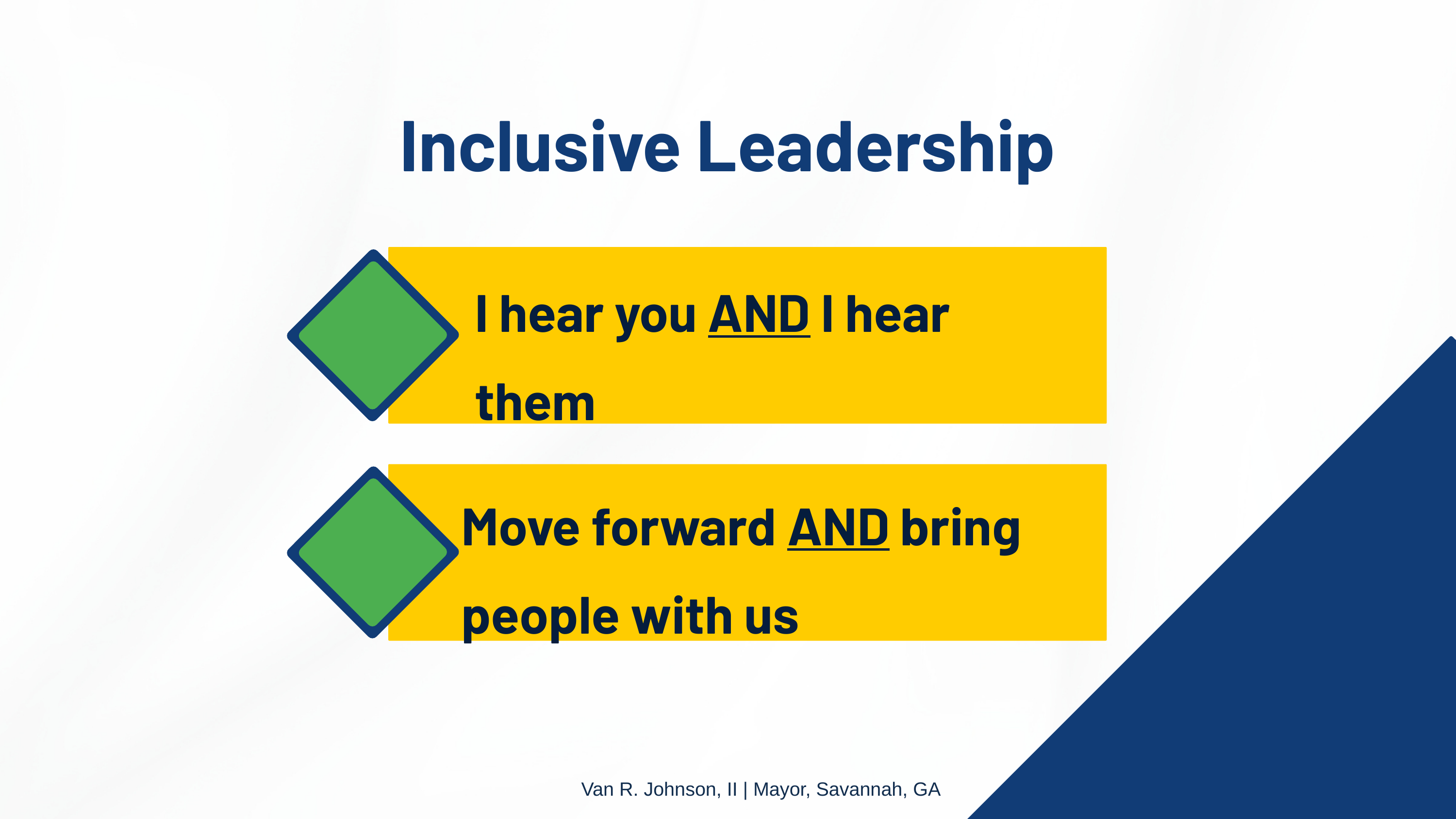

Inclusive Leadership

I hear you AND I hear them

Move forward AND bring people with us

Van R. Johnson, II | Mayor, Savannah, GA